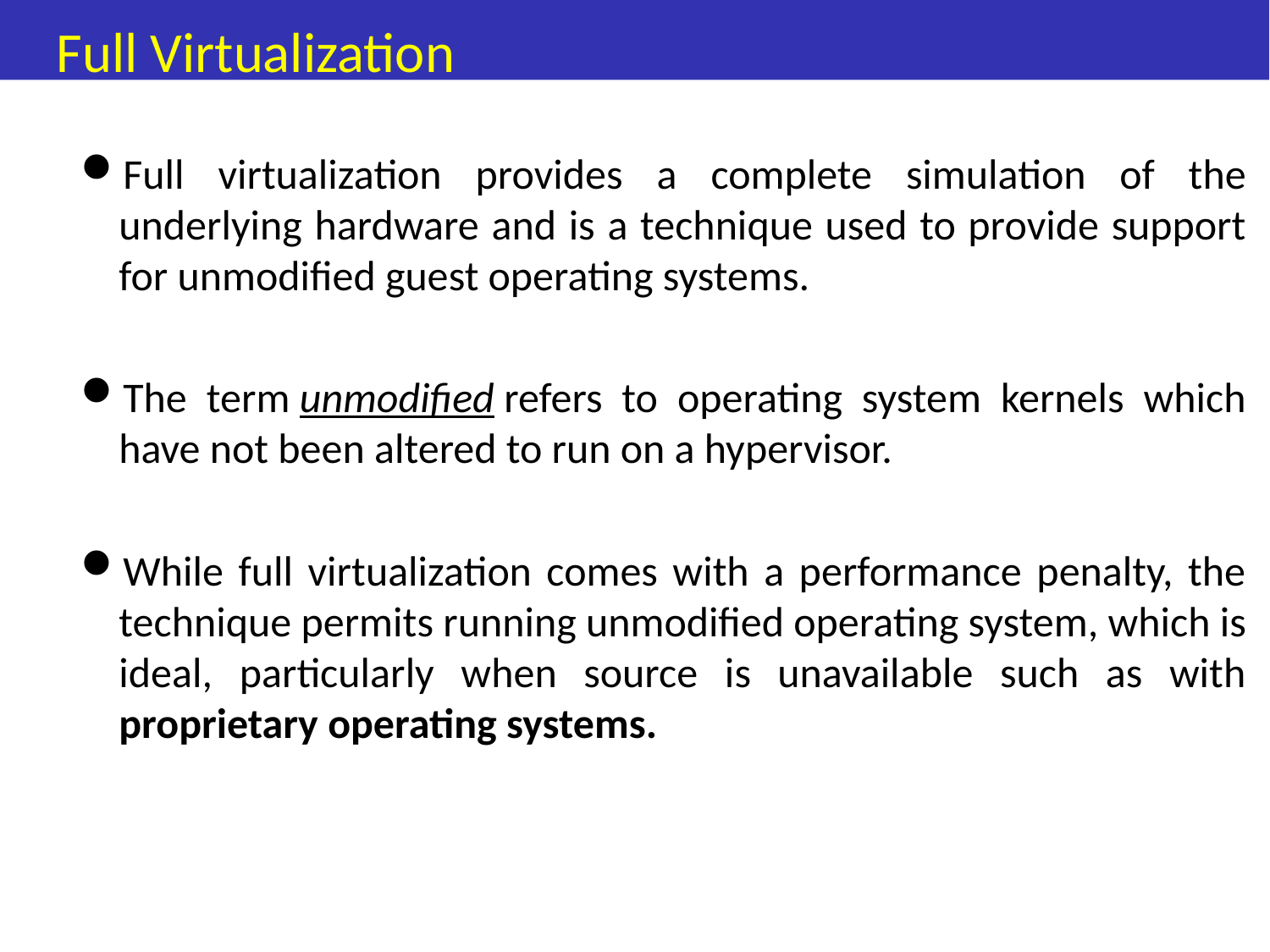

# Full Virtualization
Full virtualization provides a complete simulation of the underlying hardware and is a technique used to provide support for unmodified guest operating systems.

The term unmodified refers to operating system kernels which have not been altered to run on a hypervisor.

While full virtualization comes with a performance penalty, the technique permits running unmodified operating system, which is ideal, particularly when source is unavailable such as with proprietary operating systems.